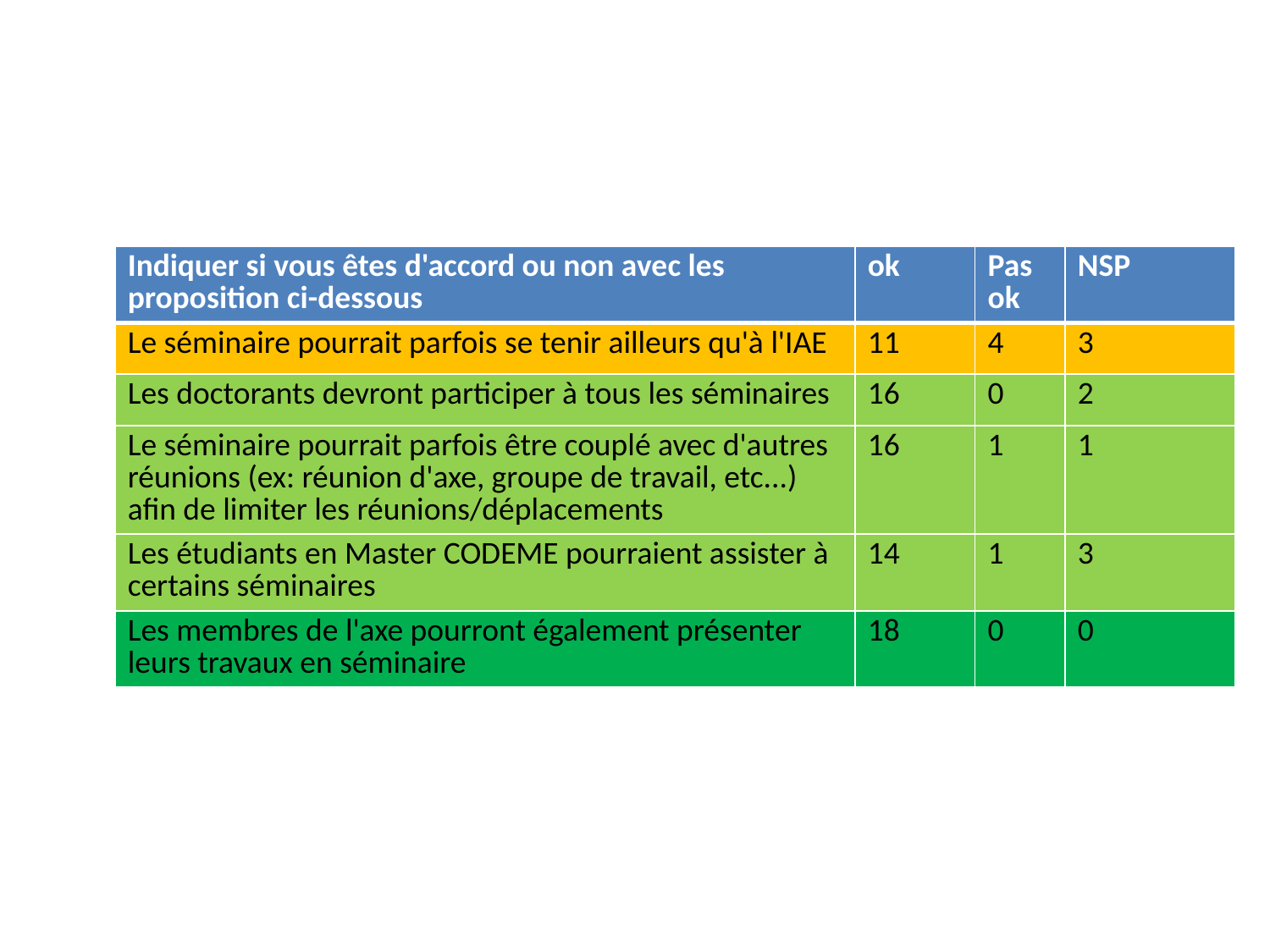

| Indiquer si vous êtes d'accord ou non avec les proposition ci-dessous | ok | Pas ok | NSP |
| --- | --- | --- | --- |
| Le séminaire pourrait parfois se tenir ailleurs qu'à l'IAE | 11 | 4 | 3 |
| Les doctorants devront participer à tous les séminaires | 16 | 0 | 2 |
| Le séminaire pourrait parfois être couplé avec d'autres réunions (ex: réunion d'axe, groupe de travail, etc...) afin de limiter les réunions/déplacements | 16 | 1 | 1 |
| Les étudiants en Master CODEME pourraient assister à certains séminaires | 14 | 1 | 3 |
| Les membres de l'axe pourront également présenter leurs travaux en séminaire | 18 | 0 | 0 |
#